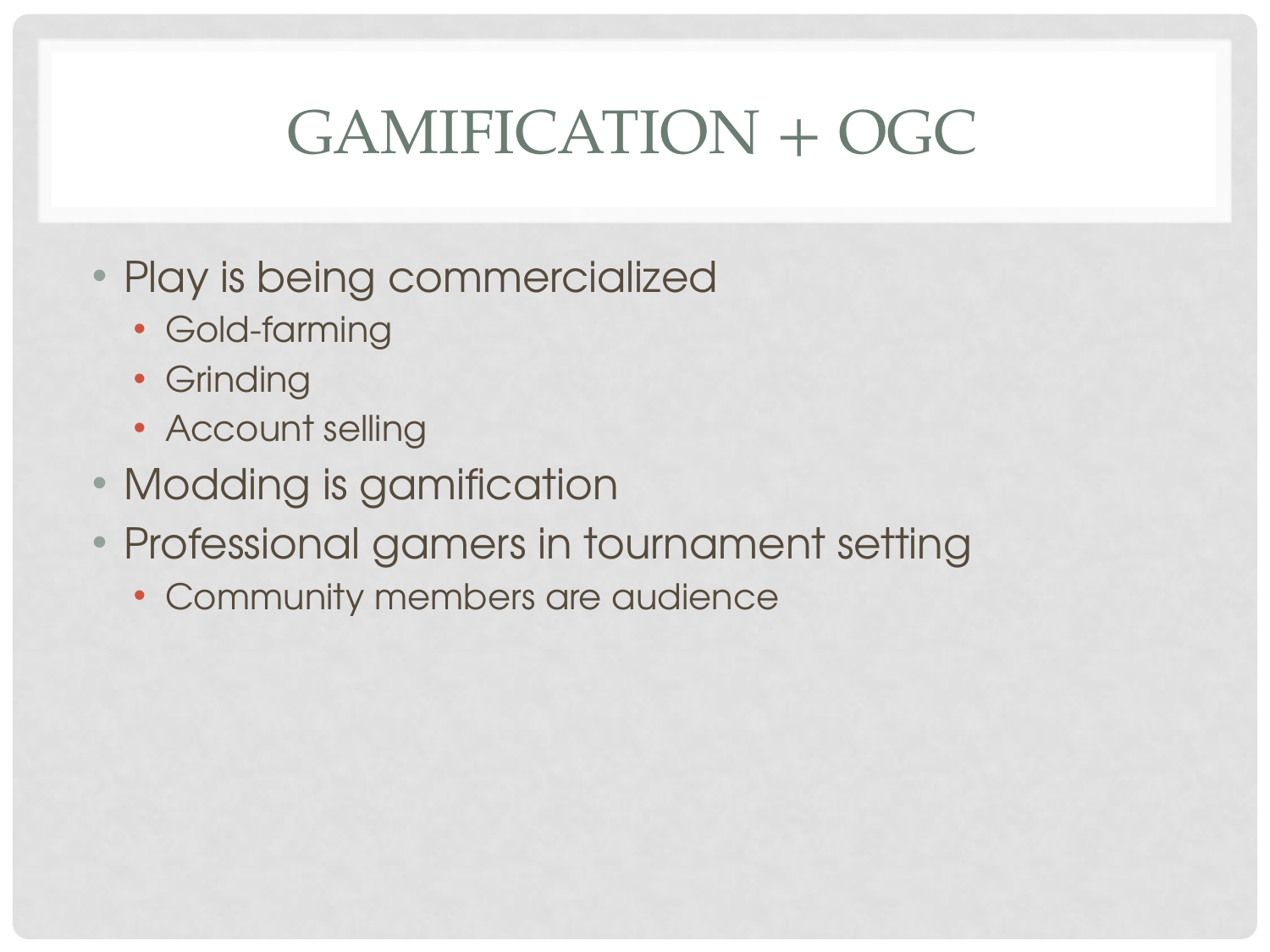

# Gamification + ogc
Play is being commercialized
Gold-farming
Grinding
Account selling
Modding is gamification
Professional gamers in tournament setting
Community members are audience